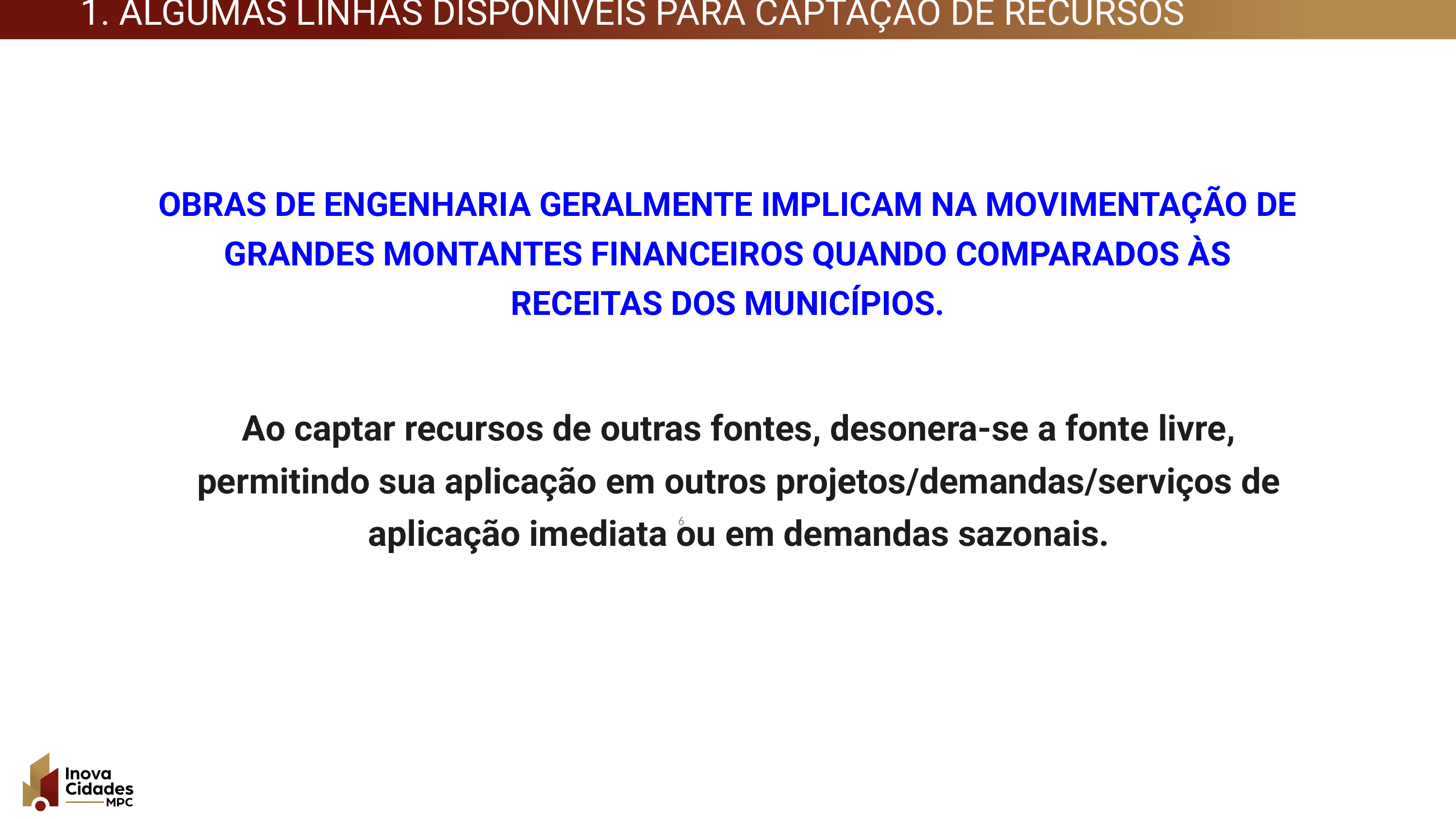

1. ALGUMAS LINHAS DISPONÍVEIS PARA CAPTAÇÃO DE RECURSOS

OBRAS DE ENGENHARIA GERALMENTE IMPLICAM NA MOVIMENTAÇÃO DE GRANDES MONTANTES FINANCEIROS QUANDO COMPARADOS ÀS RECEITAS DOS MUNICÍPIOS.
Ao captar recursos de outras fontes, desonera-se a fonte livre, permitindo sua aplicação em outros projetos/demandas/serviços de aplicação imediata ou em demandas sazonais.
6